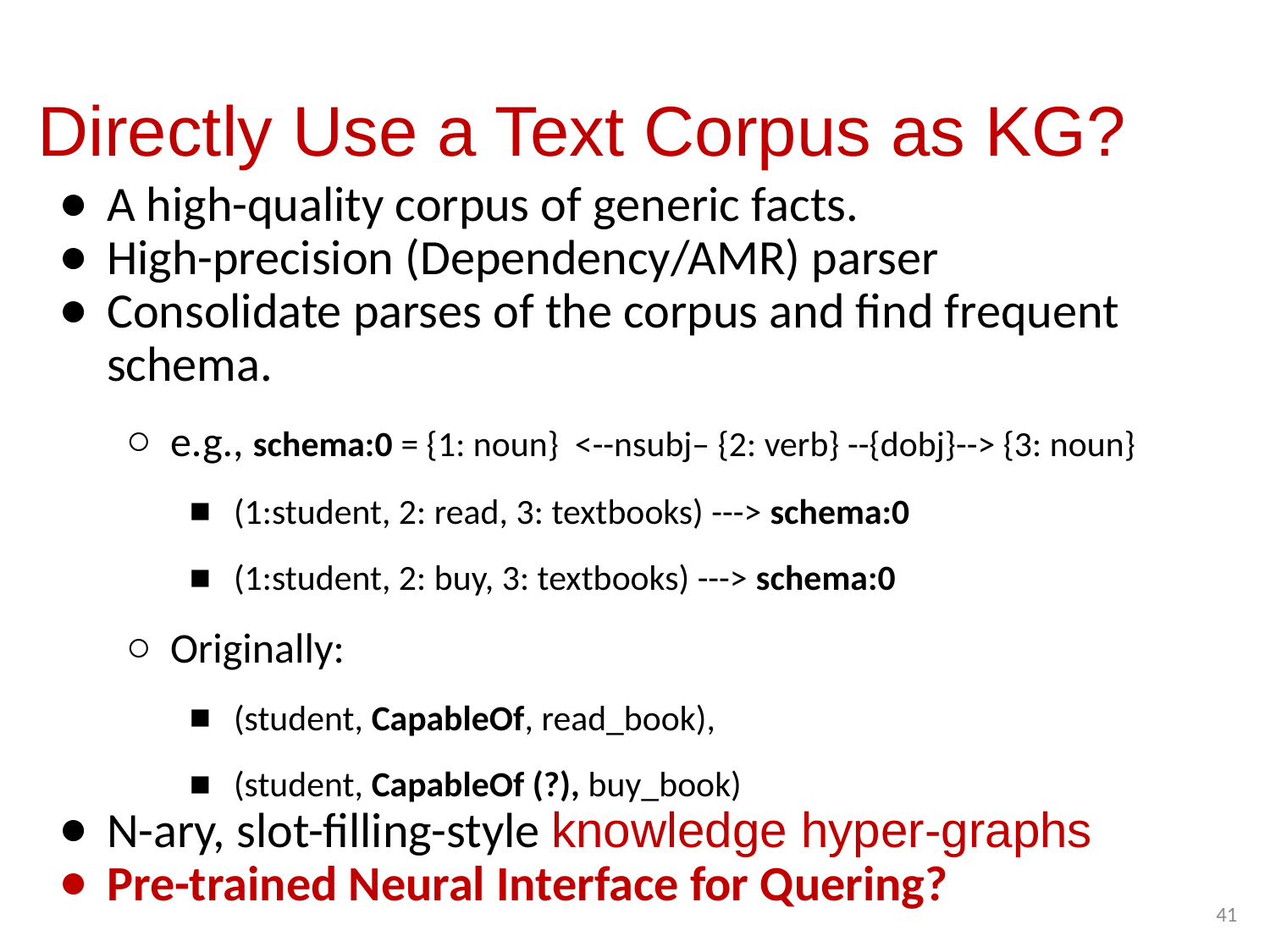

# Directly Use a Text Corpus as KG?
A high-quality corpus of generic facts.
High-precision (Dependency/AMR) parser
Consolidate parses of the corpus and find frequent schema.
e.g., schema:0 = {1: noun}  <--nsubj– {2: verb} --{dobj}--> {3: noun}
(1:student, 2: read, 3: textbooks) ---> schema:0
(1:student, 2: buy, 3: textbooks) ---> schema:0
Originally:
(student, CapableOf, read_book),
(student, CapableOf (?), buy_book)
N-ary, slot-filling-style knowledge hyper-graphs
Pre-trained Neural Interface for Quering?
41